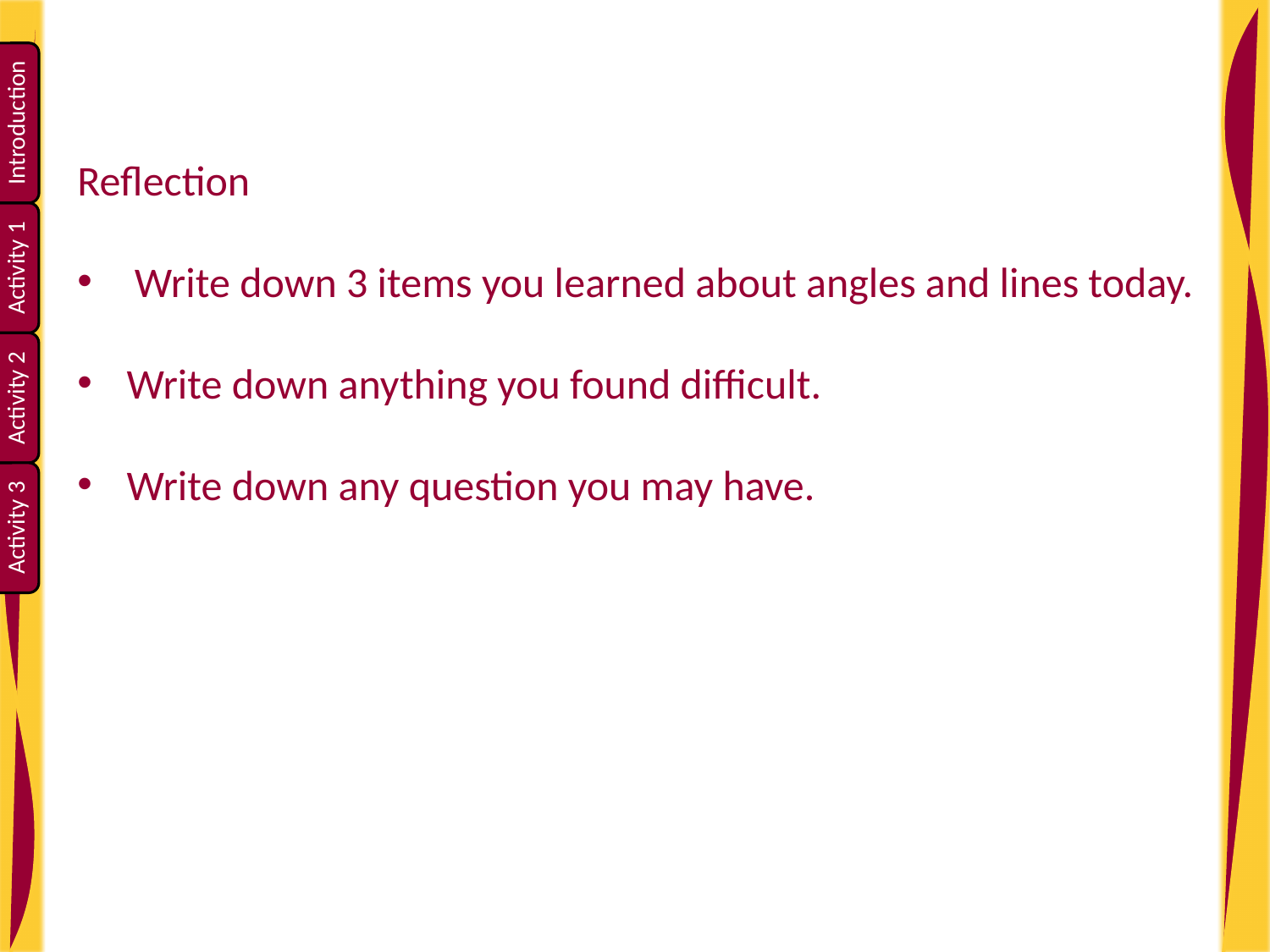

Reflection
 Write down 3 items you learned about angles and lines today.
 Write down anything you found difficult.
 Write down any question you may have.